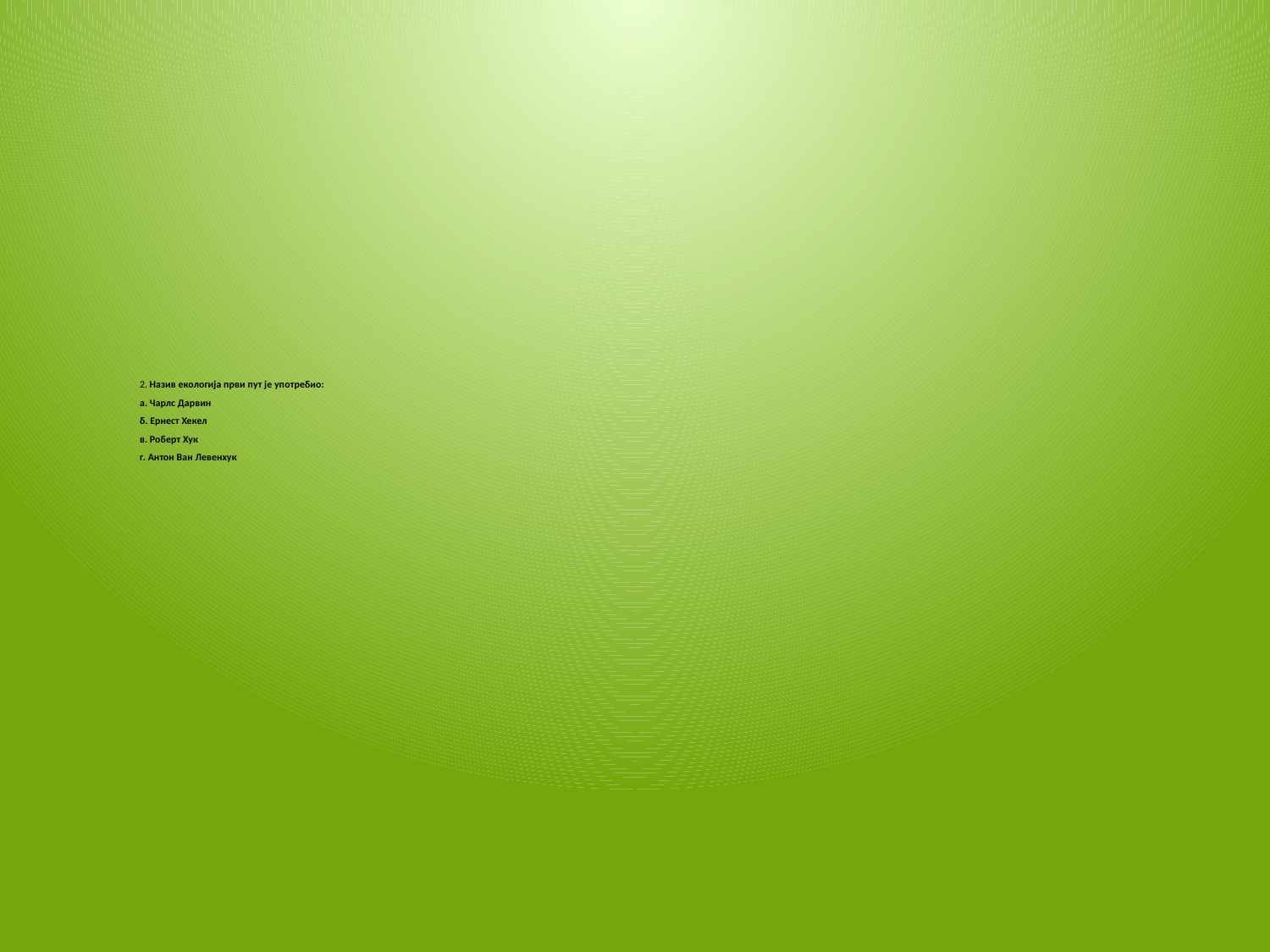

2. Назив екологија први пут је употребио:
а. Чарлс Дарвин
б. Ернест Хекел
в. Роберт Хук
г. Антон Ван Левенхук